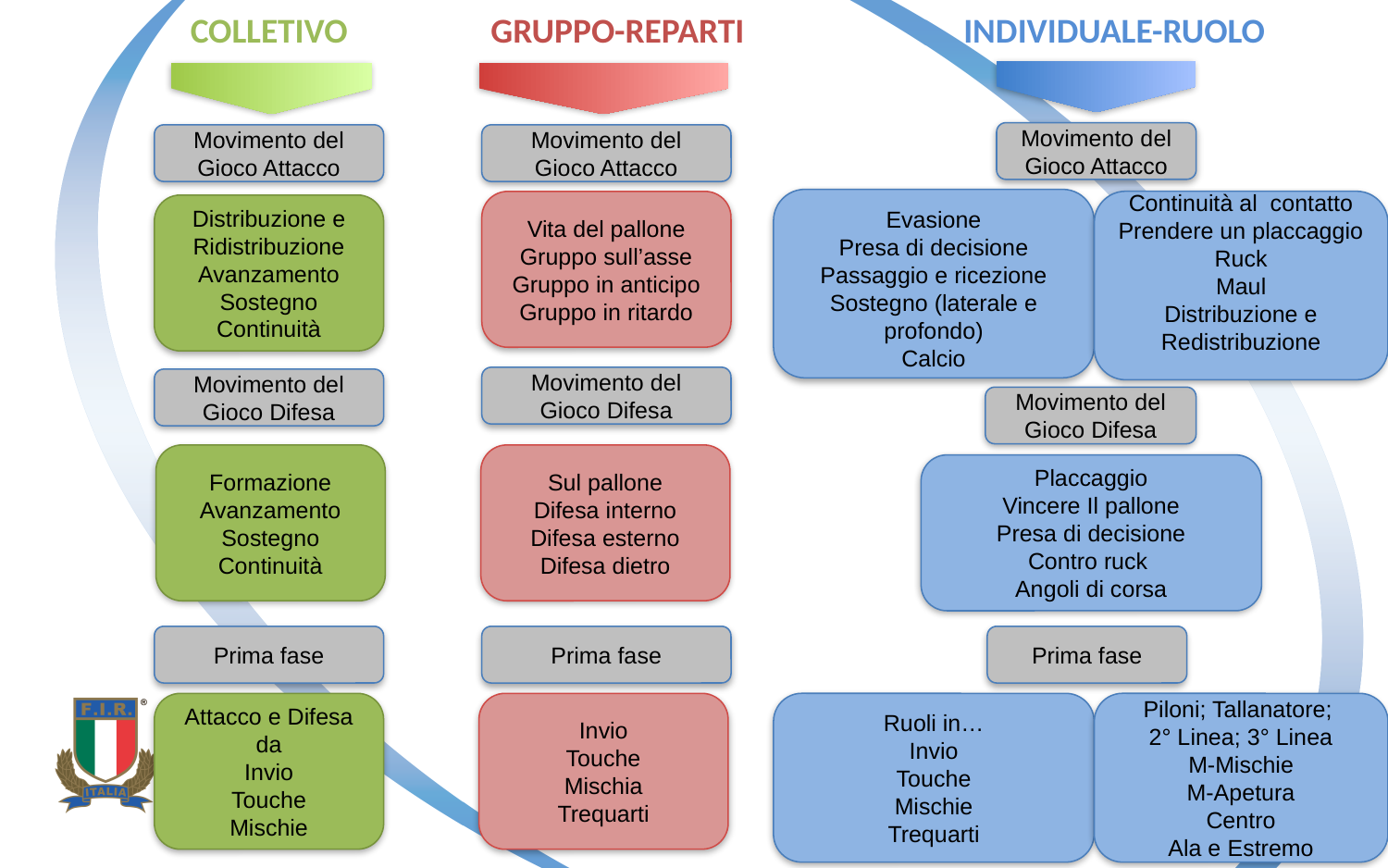

INDIVIDUALE-RUOLO
COLLETIVO
GRUPPO-REPARTI
Movimento del Gioco Attacco
Movimento del Gioco Attacco
Movimento del Gioco Attacco
Evasione
Presa di decisione
Passaggio e ricezione
Sostegno (laterale e profondo)
Calcio

Continuità al  contatto
Prendere un placcaggio
Ruck
Maul
Distribuzione e Redistribuzione

Vita del pallone
Gruppo sull’asse
Gruppo in anticipo
Gruppo in ritardo
Distribuzione e Ridistribuzione
Avanzamento
Sostegno
Continuità
Movimento del Gioco Difesa
Movimento del Gioco Difesa
Movimento del Gioco Difesa
Formazione
Avanzamento
Sostegno
Continuità
Sul pallone
Difesa interno
Difesa esterno
Difesa dietro
Placcaggio
Vincere Il pallone
Presa di decisione
Contro ruck
Angoli di corsa
Prima fase
Prima fase
Prima fase
Attacco e Difesa da
Invio
Touche
Mischie
Invio
Touche
Mischia
Trequarti
Ruoli in…
Invio
Touche
Mischie
Trequarti
Piloni; Tallanatore;
2° Linea; 3° Linea
M-Mischie
M-Apetura
Centro
Ala e Estremo